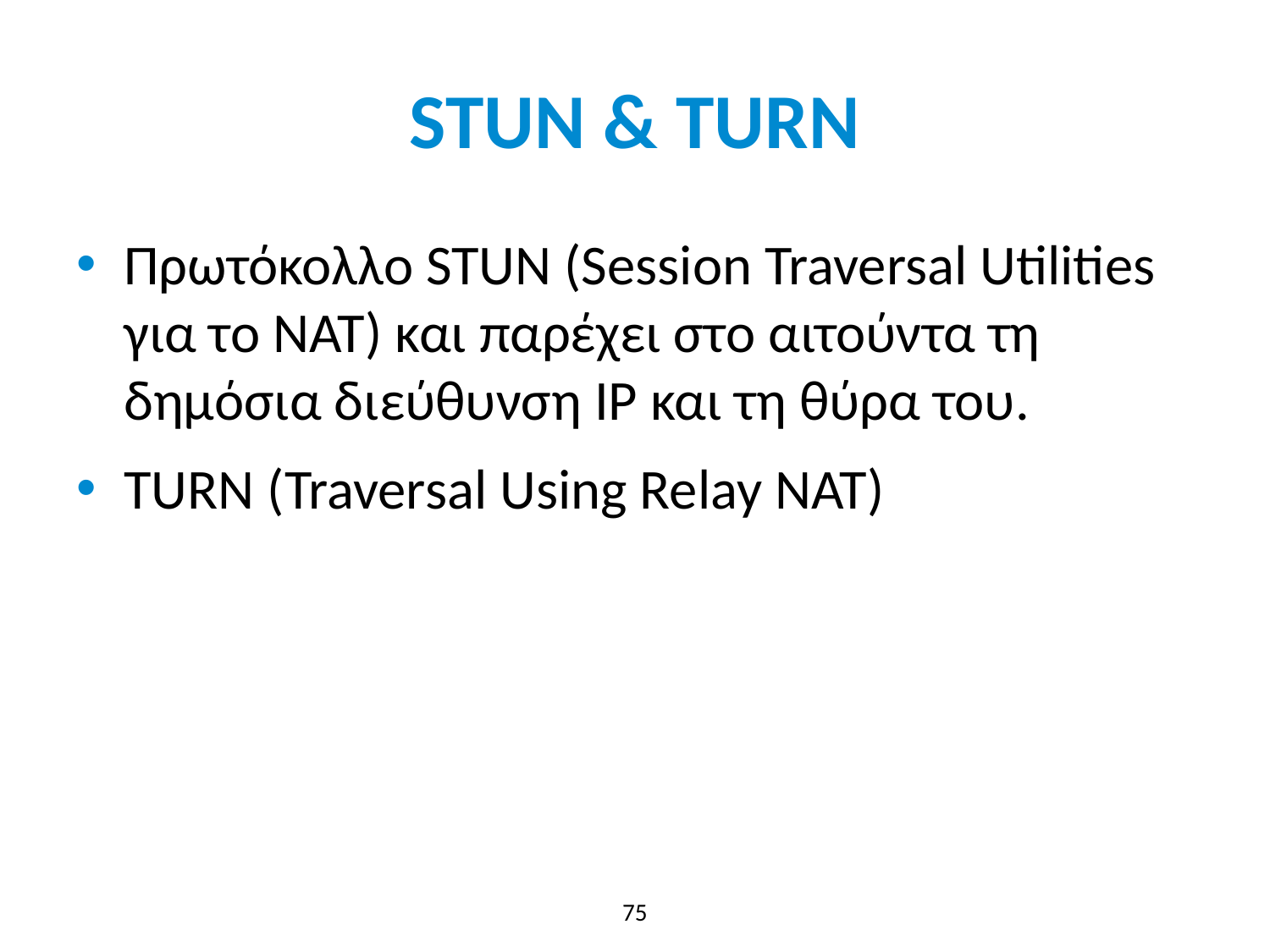

# STUN & TURN
Πρωτόκολλο STUN (Session Traversal Utilities για το NAT) και παρέχει στο αιτούντα τη δημόσια διεύθυνση IP και τη θύρα του.
TURN (Traversal Using Relay NAT)
75